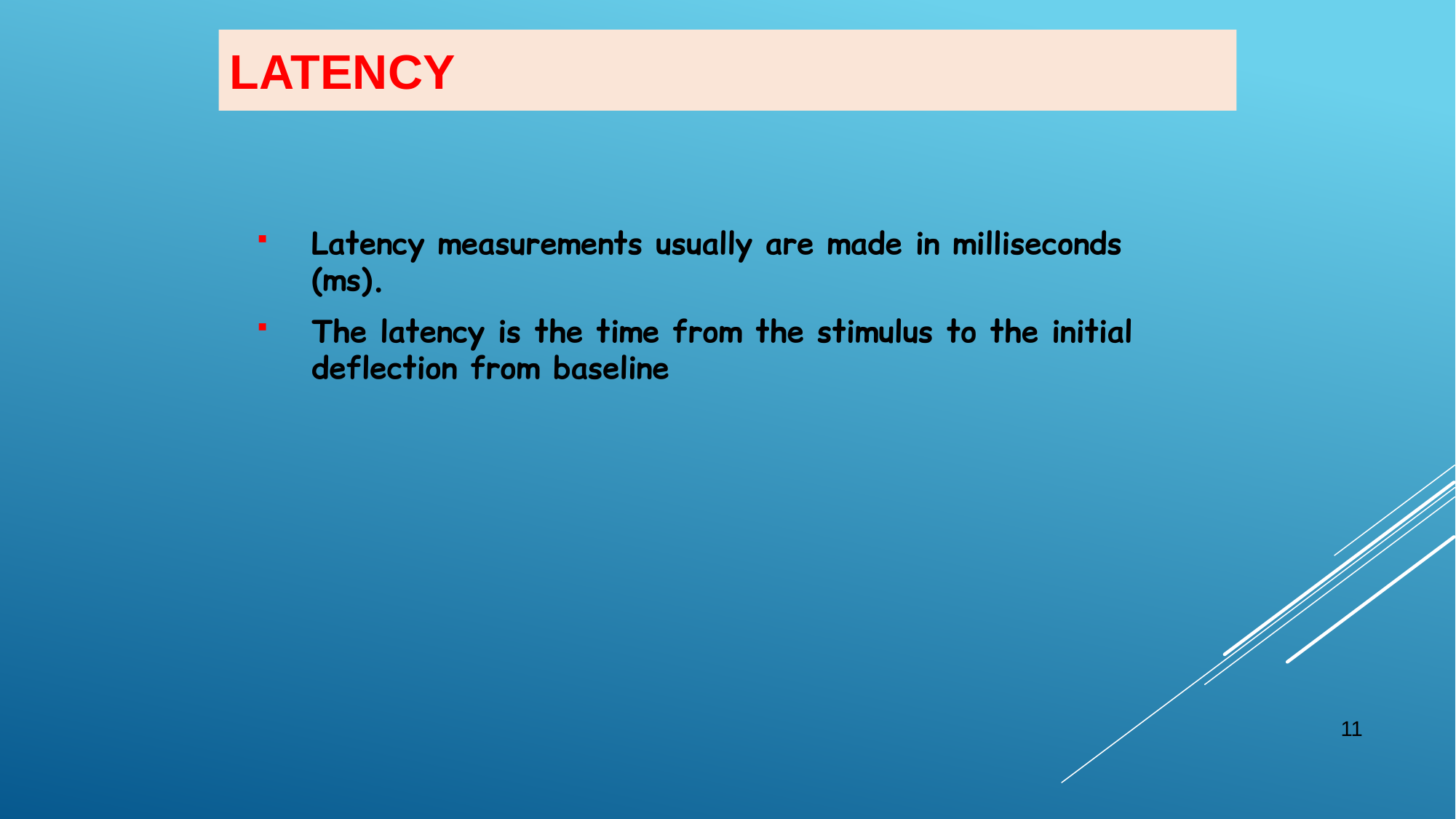

# LATENCY
Latency measurements usually are made in milliseconds (ms).
The latency is the time from the stimulus to the initial deflection from baseline

11